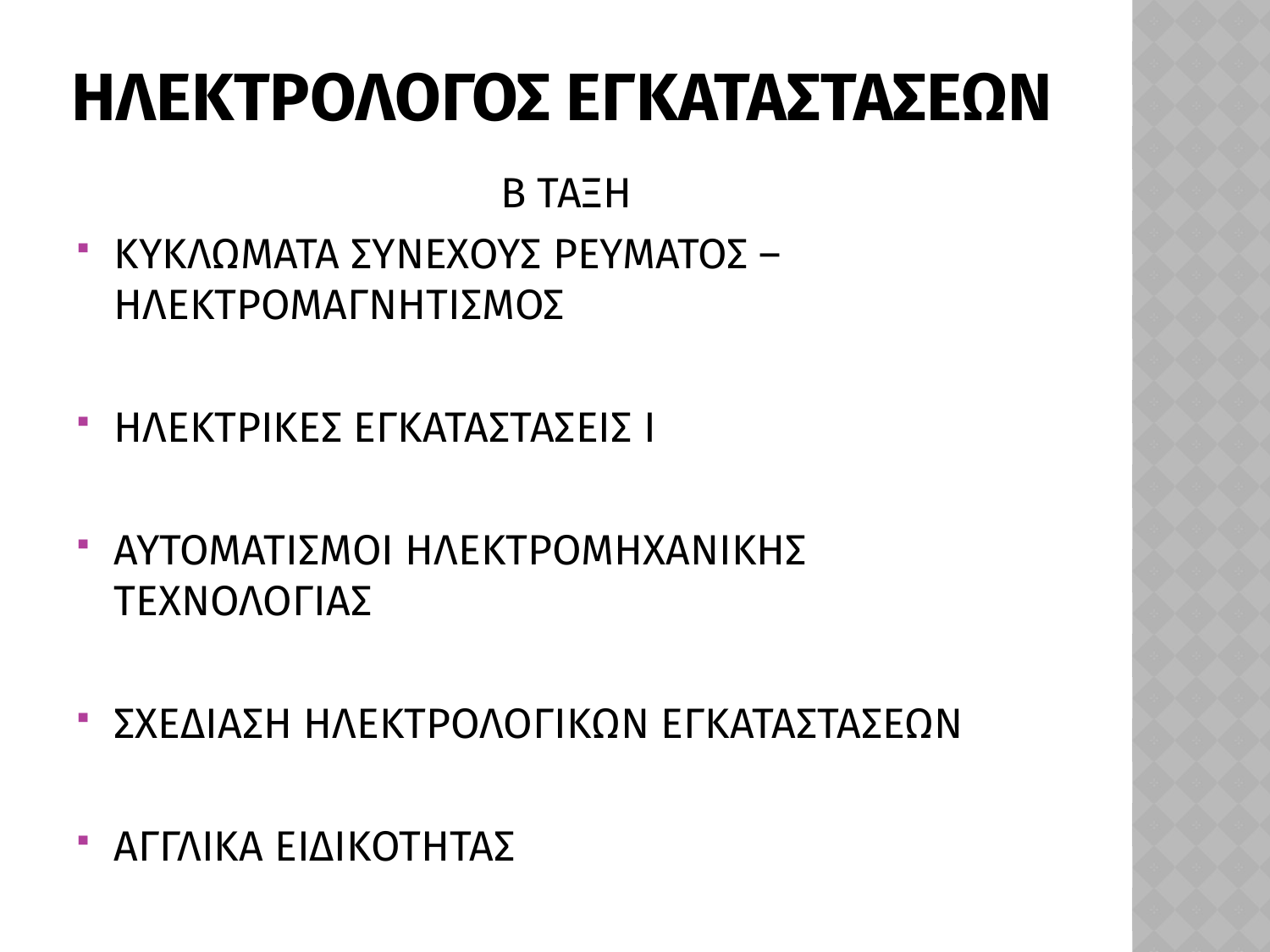

# ΗΛΕΚΤΡΟΛΟΓΟΣ ΕΓΚΑΤΑΣΤΑΣΕΩΝ
Β ΤΑΞΗ
ΚΥΚΛΩΜΑΤΑ ΣΥΝΕΧΟΥΣ ΡΕΥΜΑΤΟΣ –ΗΛΕΚΤΡΟΜΑΓΝΗΤΙΣΜΟΣ

ΗΛΕΚΤΡΙΚΕΣ ΕΓΚΑΤΑΣΤΑΣΕΙΣ I

ΑΥΤΟΜΑΤΙΣΜΟΙ ΗΛΕΚΤΡΟΜΗΧΑΝΙΚΗΣ ΤΕΧΝΟΛΟΓΙΑΣ

ΣΧΕΔΙΑΣΗ ΗΛΕΚΤΡΟΛΟΓΙΚΩΝ ΕΓΚΑΤΑΣΤΑΣΕΩΝ

ΑΓΓΛΙΚΑ ΕΙΔΙΚΟΤΗΤΑΣ